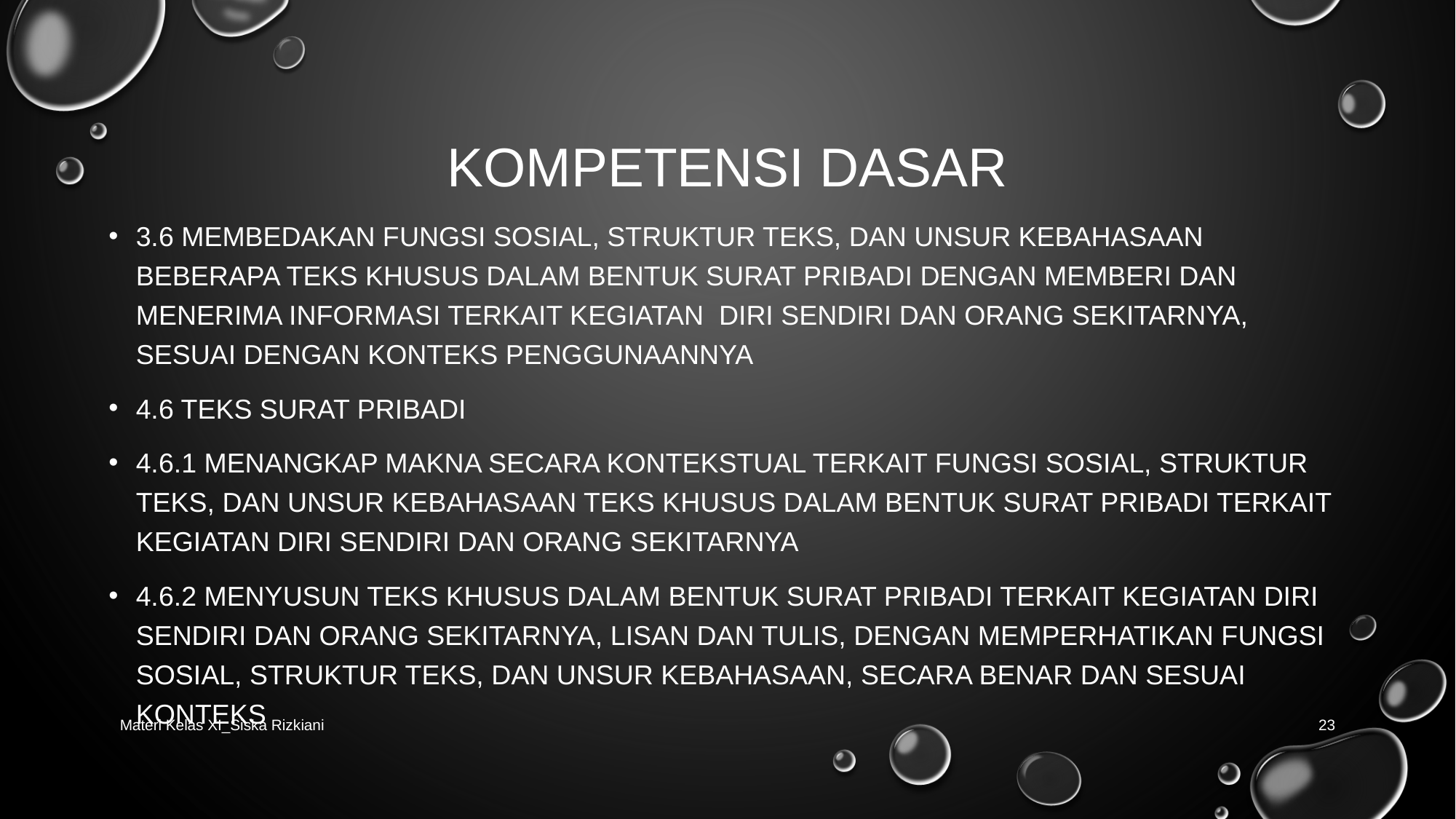

# Kompetensi Dasar
3.6 Membedakan fungsi sosial, struktur teks, dan unsur kebahasaan beberapa teks khusus dalam bentuk surat pribadi dengan memberi dan menerima informasi terkait kegiatan  diri sendiri dan orang sekitarnya, sesuai dengan konteks penggunaannya
4.6 Teks surat pribadi
4.6.1 Menangkap makna secara kontekstual terkait fungsi sosial, struktur teks, dan unsur kebahasaan teks khusus dalam bentuk surat pribadi terkait kegiatan diri sendiri dan orang sekitarnya
4.6.2 Menyusun teks khusus dalam bentuk surat pribadi terkait kegiatan diri sendiri dan orang sekitarnya, lisan dan tulis, dengan memperhatikan fungsi sosial, struktur teks, dan unsur kebahasaan, secara benar dan sesuai konteks

Materi Kelas XI_Siska Rizkiani
23